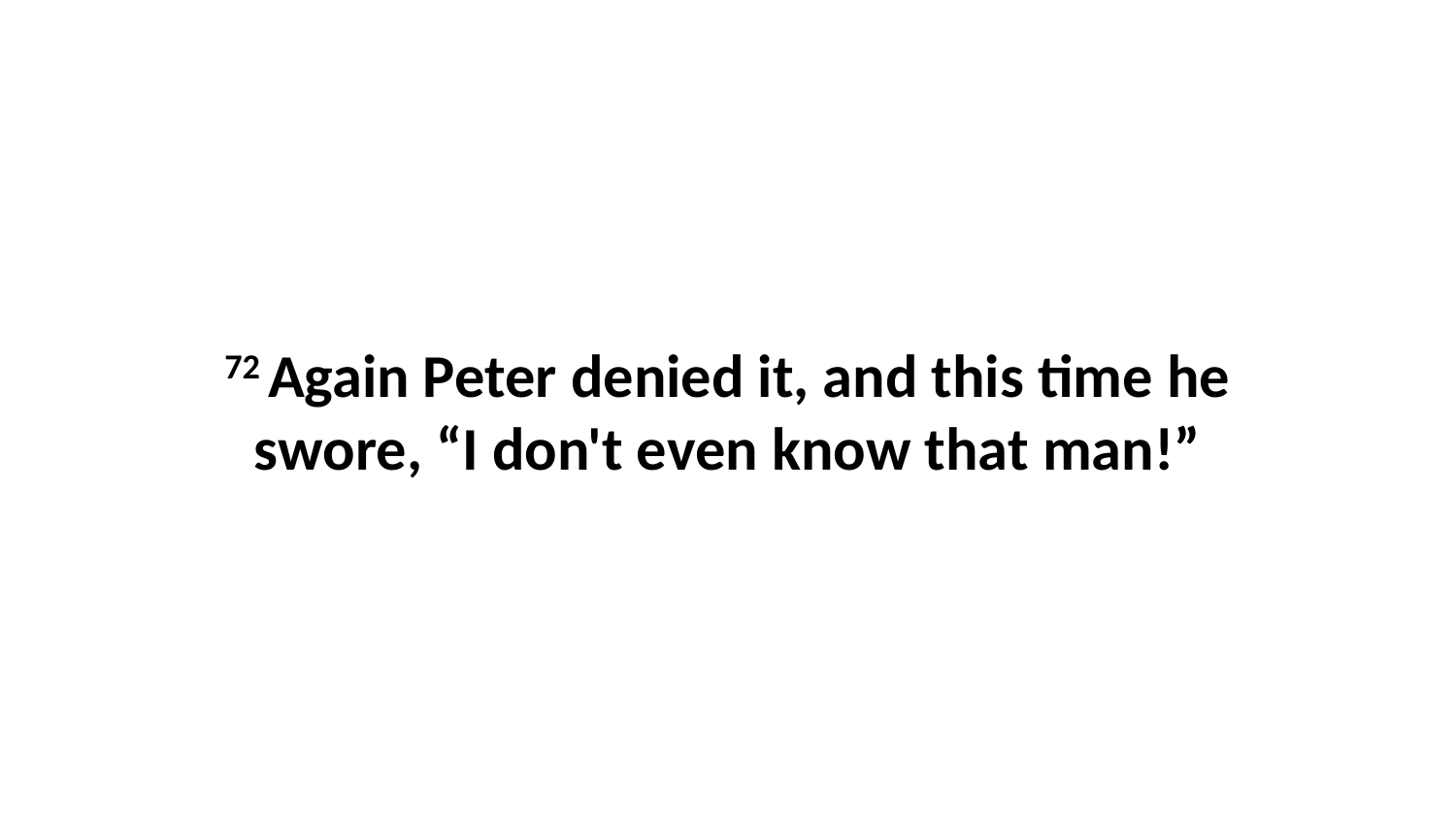

72 Again Peter denied it, and this time he swore, “I don't even know that man!”